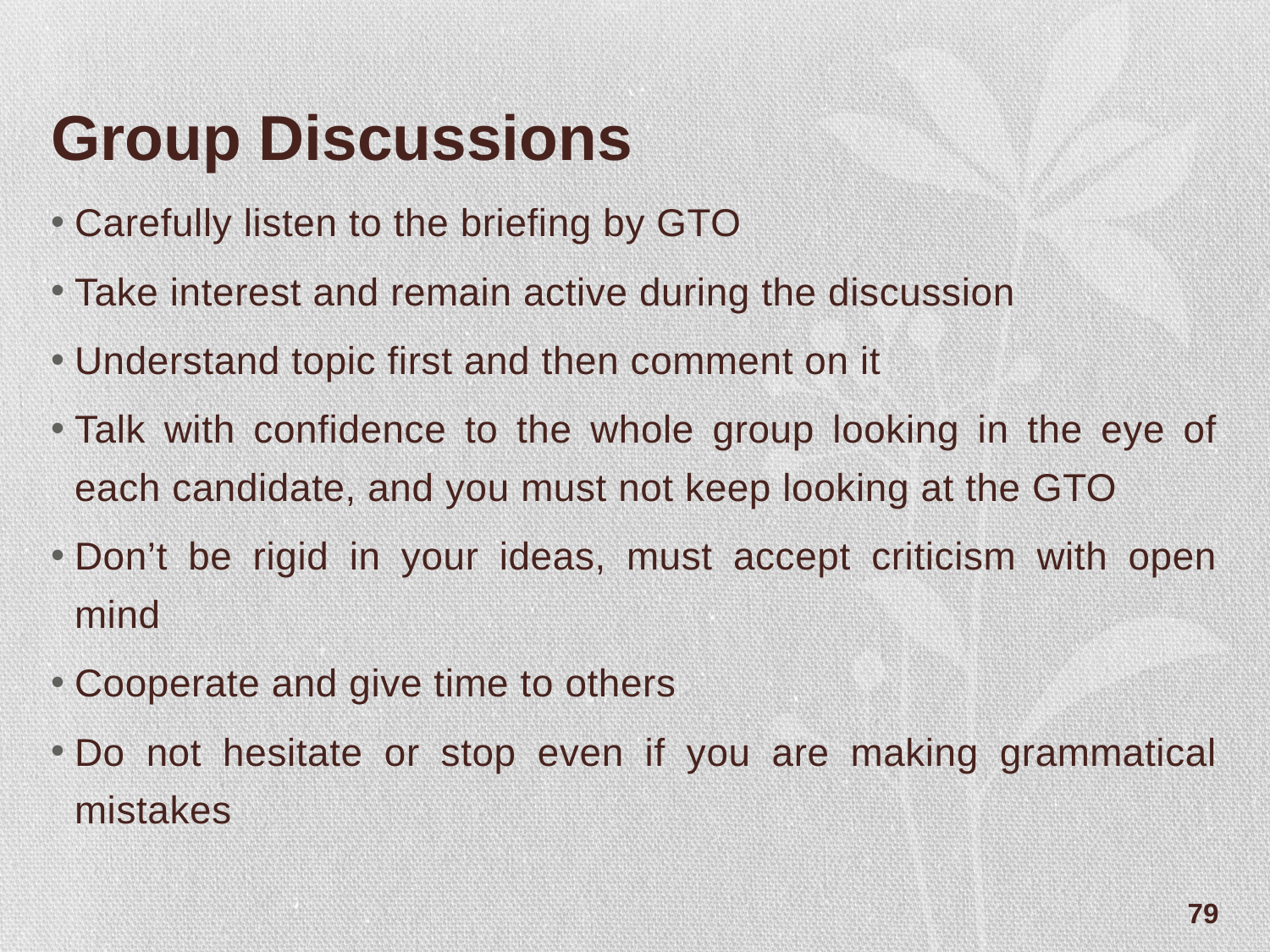

# Group Discussions
Carefully listen to the briefing by GTO
Take interest and remain active during the discussion
Understand topic first and then comment on it
Talk with confidence to the whole group looking in the eye of each candidate, and you must not keep looking at the GTO
Don’t be rigid in your ideas, must accept criticism with open mind
Cooperate and give time to others
Do not hesitate or stop even if you are making grammatical mistakes
79